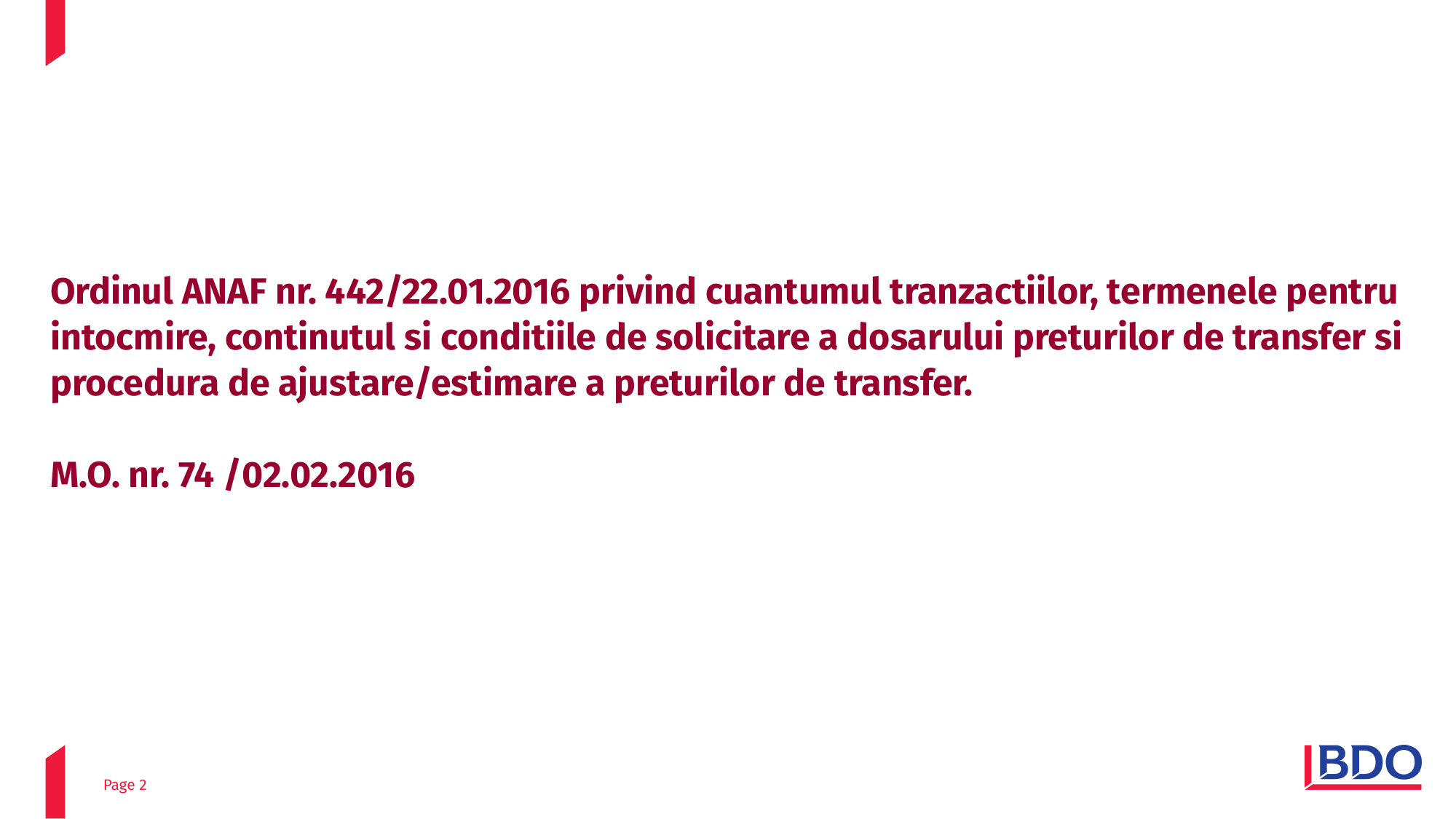

# Ordinul ANAF nr. 442/22.01.2016 privind cuantumul tranzactiilor, termenele pentru intocmire, continutul si conditiile de solicitare a dosarului preturilor de transfer si procedura de ajustare/estimare a preturilor de transfer. M.O. nr. 74 /02.02.2016
Page 2